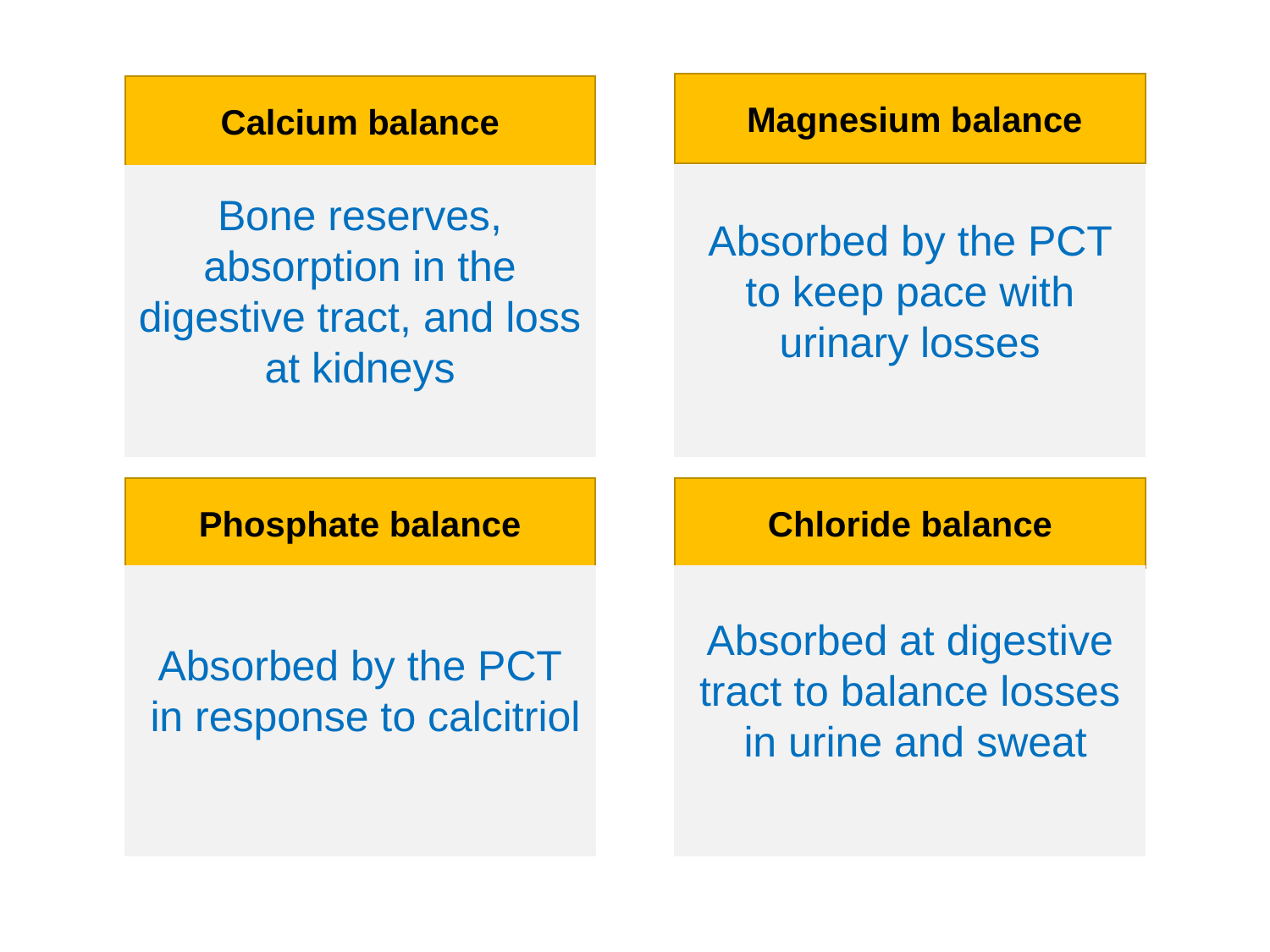

Magnesium balance
Calcium balance
Bone reserves, absorption in the digestive tract, and loss at kidneys

Absorbed by the PCT to keep pace with urinary losses

Phosphate balance
Chloride balance
Absorbed by the PCT in response to calcitriol

Absorbed at digestive tract to balance losses in urine and sweat